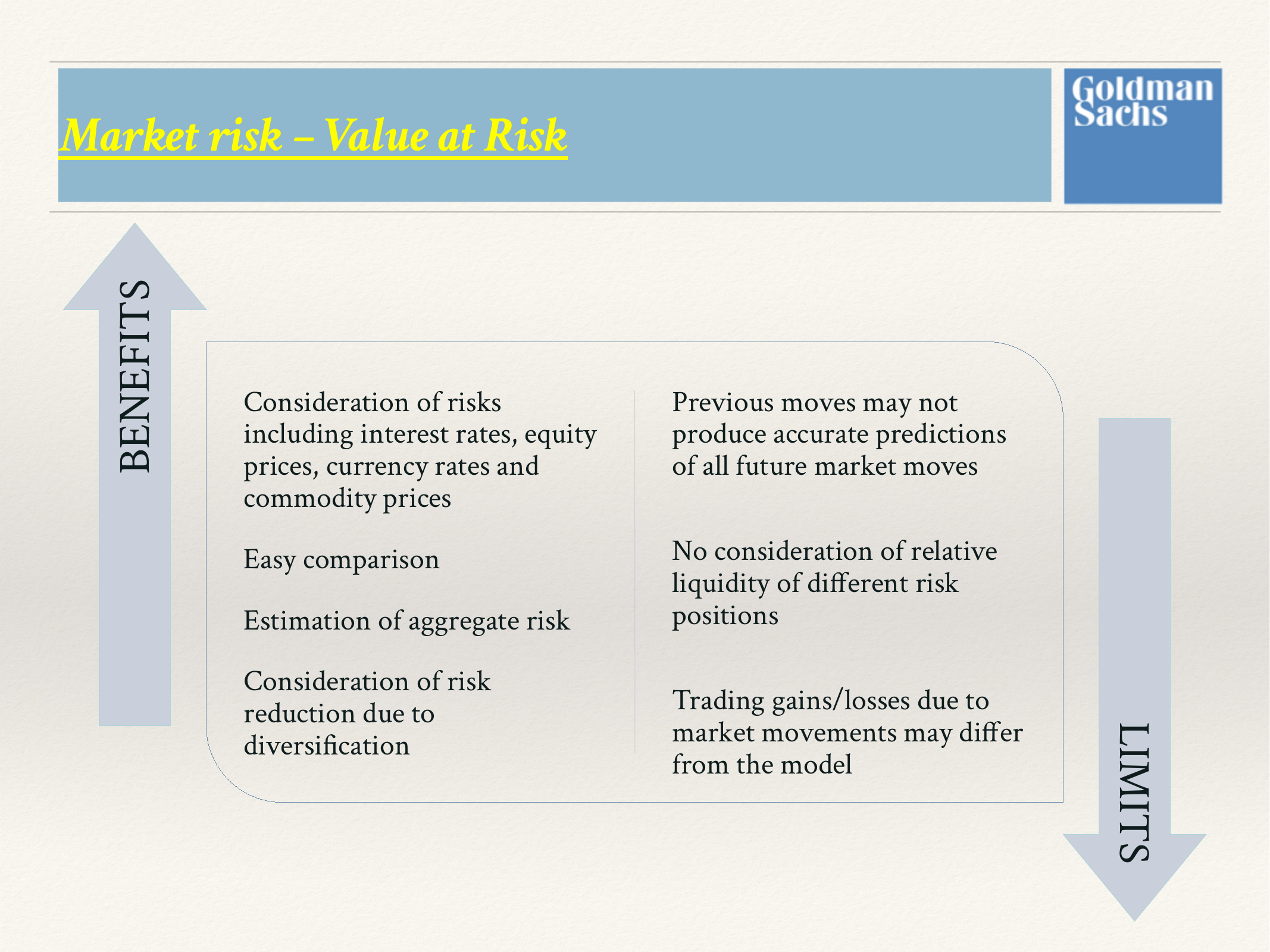

# Market risk – Value at Risk
Consideration of risks including interest rates, equity prices, currency rates and commodity prices

Easy comparison

Estimation of aggregate risk

Consideration of risk reduction due to diversification
Previous moves may not produce accurate predictions of all future market moves

No consideration of relative liquidity of different risk positions

Trading gains/losses due to market movements may differ from the model
BENEFITS
LIMITS